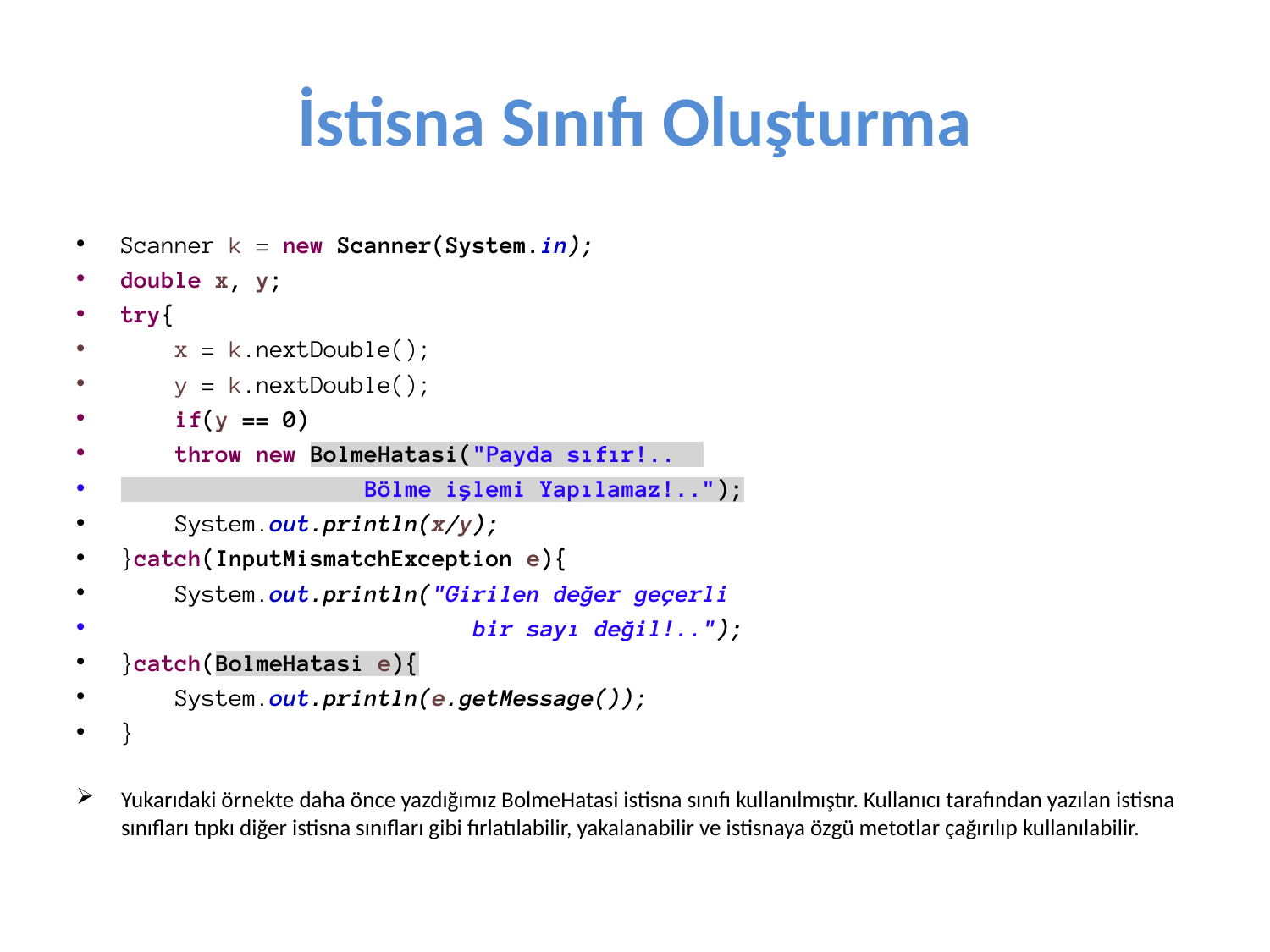

# İstisna Sınıfı Oluşturma
Scanner k = new Scanner(System.in);
double x, y;
try{
    x = k.nextDouble();
    y = k.nextDouble();
    if(y == 0)
    throw new BolmeHatasi("Payda sıfır!..
                  Bölme işlemi Yapılamaz!..");
    System.out.println(x/y);
}catch(InputMismatchException e){
    System.out.println("Girilen değer geçerli
                          bir sayı değil!..");
}catch(BolmeHatasi e){
    System.out.println(e.getMessage());
}

Yukarıdaki örnekte daha önce yazdığımız BolmeHatasi istisna sınıfı kullanılmıştır. Kullanıcı tarafından yazılan istisna sınıfları tıpkı diğer istisna sınıfları gibi fırlatılabilir, yakalanabilir ve istisnaya özgü metotlar çağırılıp kullanılabilir.